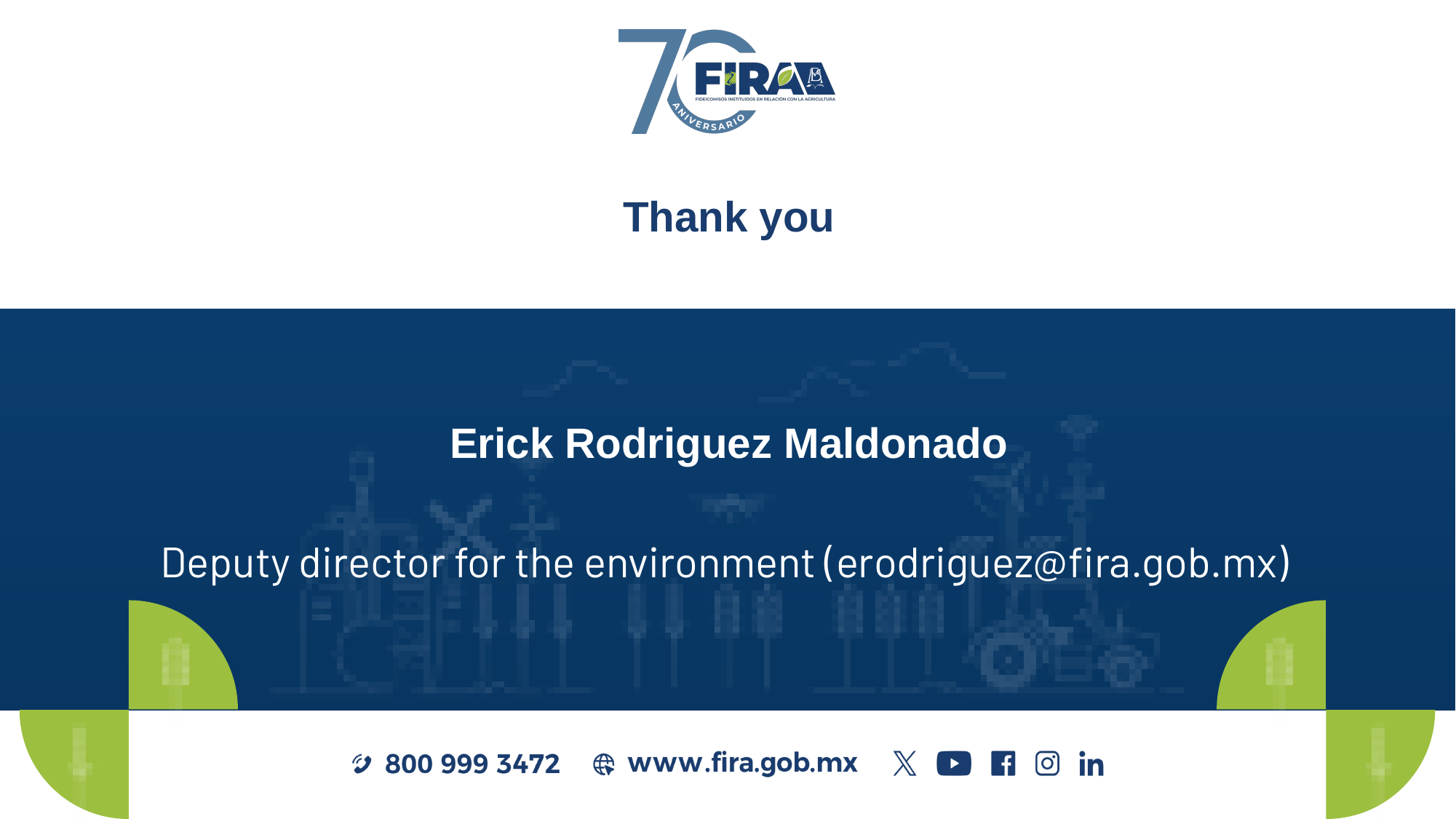

Thank you
Erick Rodriguez Maldonado
Deputy director for the environment (erodriguez@fira.gob.mx)